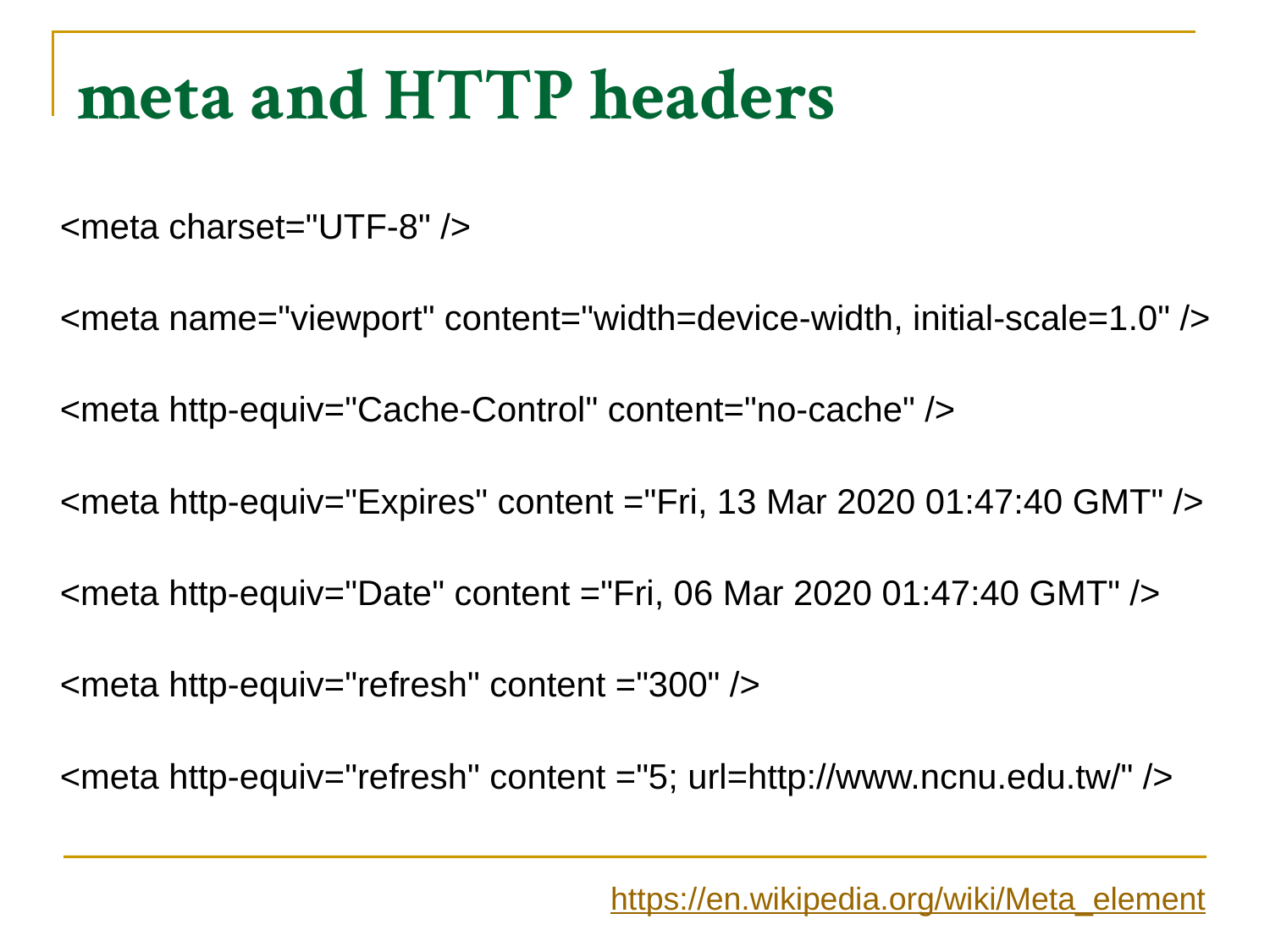

# meta and HTTP headers
<meta charset="UTF-8" />
<meta name="viewport" content="width=device-width, initial-scale=1.0" />
<meta http-equiv="Cache-Control" content="no-cache" />
<meta http-equiv="Expires" content ="Fri, 13 Mar 2020 01:47:40 GMT" />
<meta http-equiv="Date" content ="Fri, 06 Mar 2020 01:47:40 GMT" />
<meta http-equiv="refresh" content ="300" />
<meta http-equiv="refresh" content ="5; url=http://www.ncnu.edu.tw/" />

https://en.wikipedia.org/wiki/Meta_element